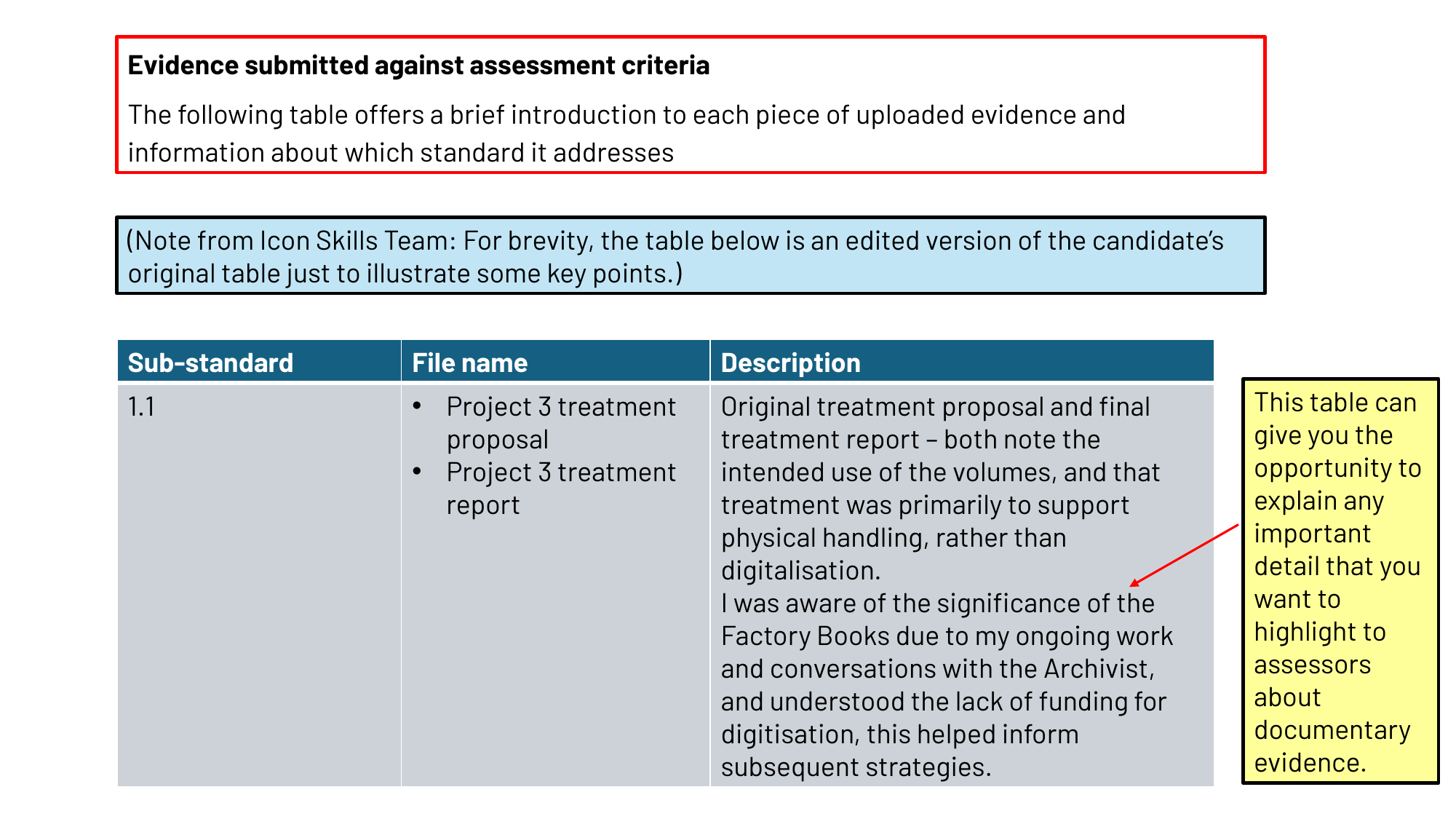

Evidence submitted against assessment criteria
The following table offers a brief introduction to each piece of uploaded evidence and information about which standard it addresses
(Note from Icon Skills Team: For brevity, the table below is an edited version of the candidate’s original table just to illustrate some key points.)
| Sub-standard | File name | Description |
| --- | --- | --- |
| 1.1 | Project 3 treatment proposal Project 3 treatment report | Original treatment proposal and final treatment report – both note the intended use of the volumes, and that treatment was primarily to support physical handling, rather than digitalisation. I was aware of the significance of the Factory Books due to my ongoing work and conversations with the Archivist, and understood the lack of funding for digitisation, this helped inform subsequent strategies. |
This table can give you the opportunity to explain any important detail that you want to highlight to assessors about documentary evidence.